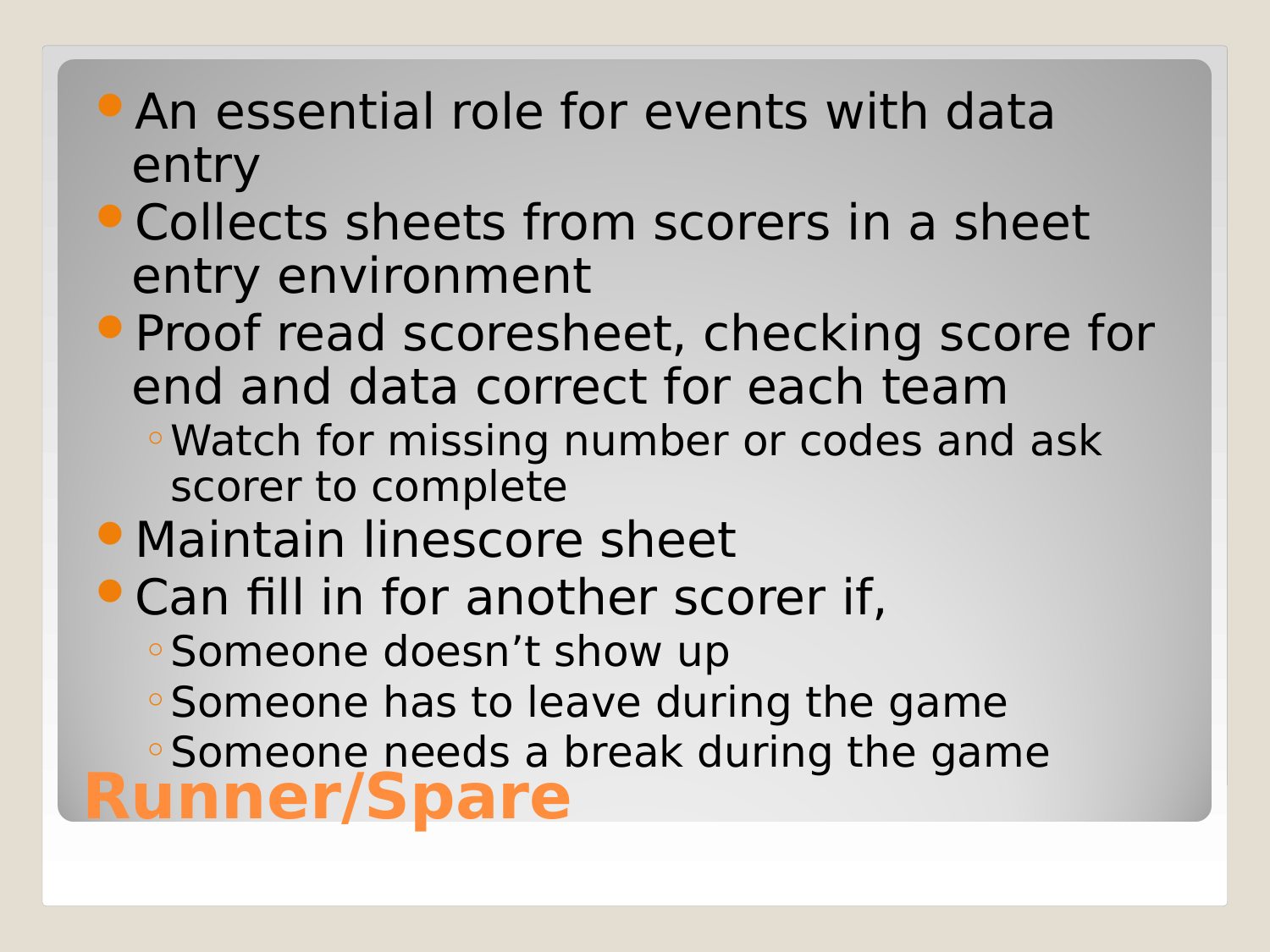

An essential role for events with data entry
Collects sheets from scorers in a sheet entry environment
Proof read scoresheet, checking score for end and data correct for each team
Watch for missing number or codes and ask scorer to complete
Maintain linescore sheet
Can fill in for another scorer if,
Someone doesn’t show up
Someone has to leave during the game
Someone needs a break during the game

Runner/Spare